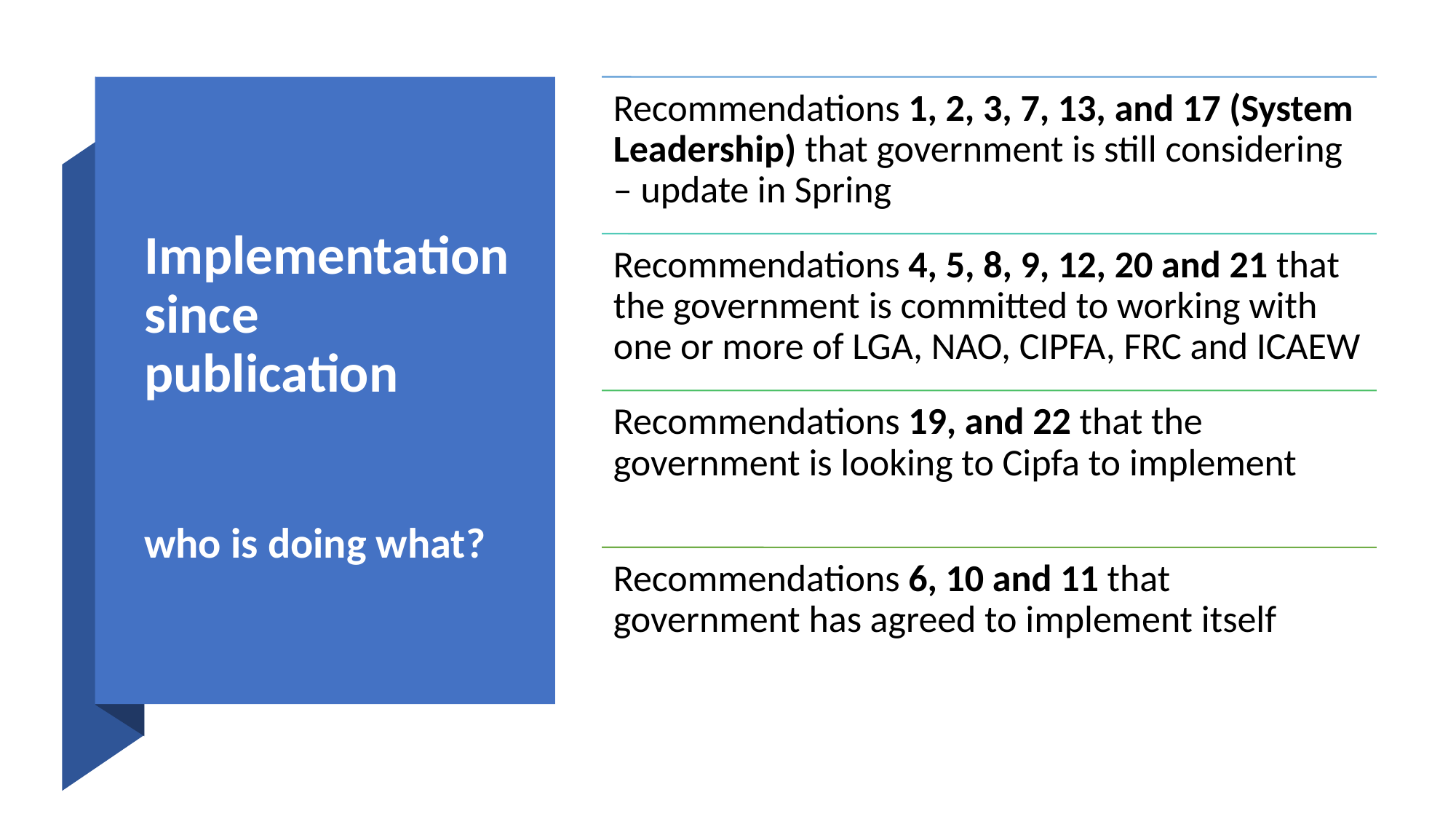

Recommendations 1, 2, 3, 7, 13, and 17 (System Leadership) that government is still considering – update in Spring
Recommendations 4, 5, 8, 9, 12, 20 and 21 that the government is committed to working with one or more of LGA, NAO, CIPFA, FRC and ICAEW
Recommendations 19, and 22 that the government is looking to Cipfa to implement
Recommendations 6, 10 and 11 that government has agreed to implement itself

# Implementation since publication who is doing what?